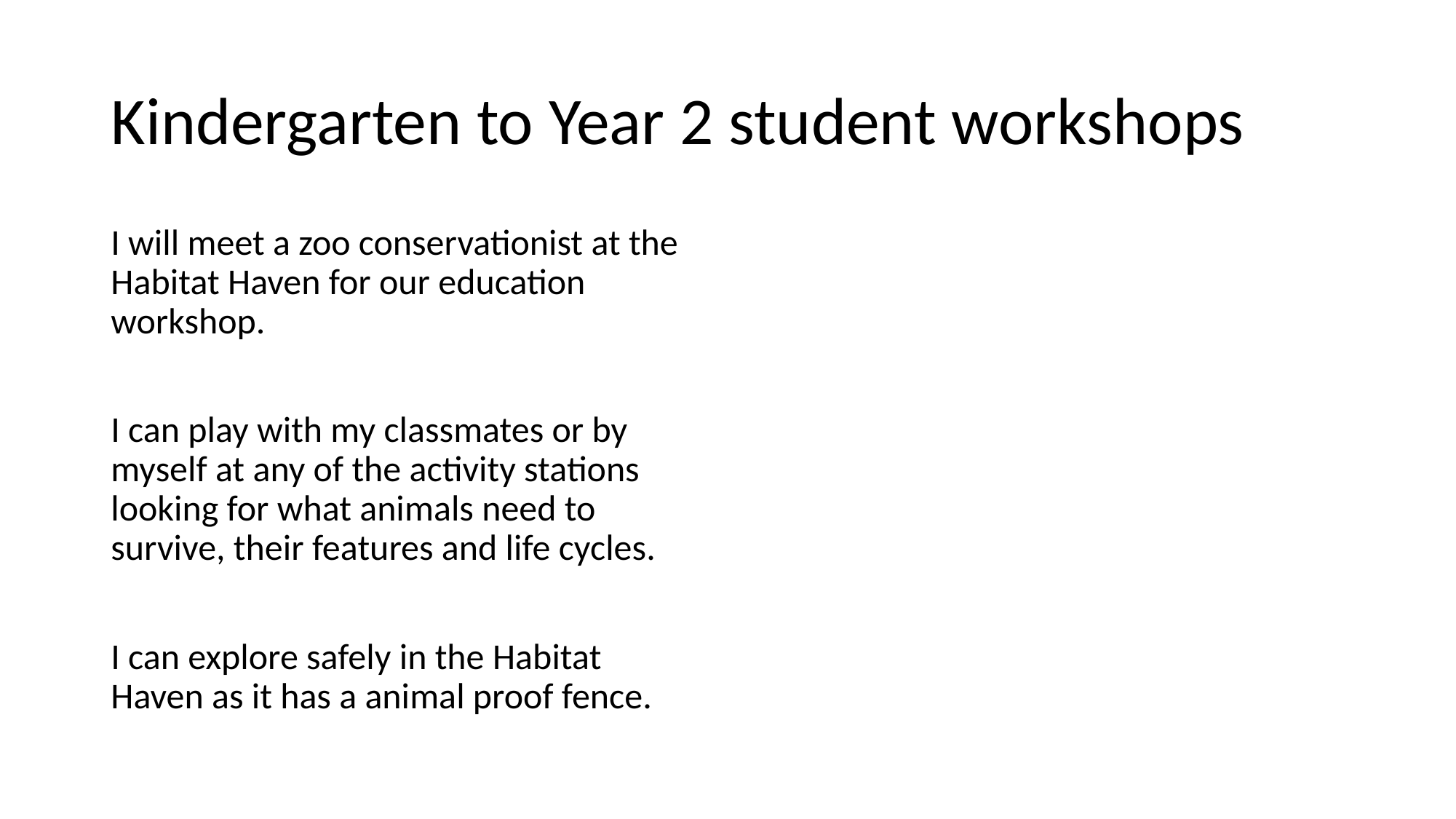

# Kindergarten to Year 2 student workshops
I will meet a zoo conservationist at the Habitat Haven for our education workshop.

I can play with my classmates or by myself at any of the activity stations looking for what animals need to survive, their features and life cycles.

I can explore safely in the Habitat Haven as it has a animal proof fence.